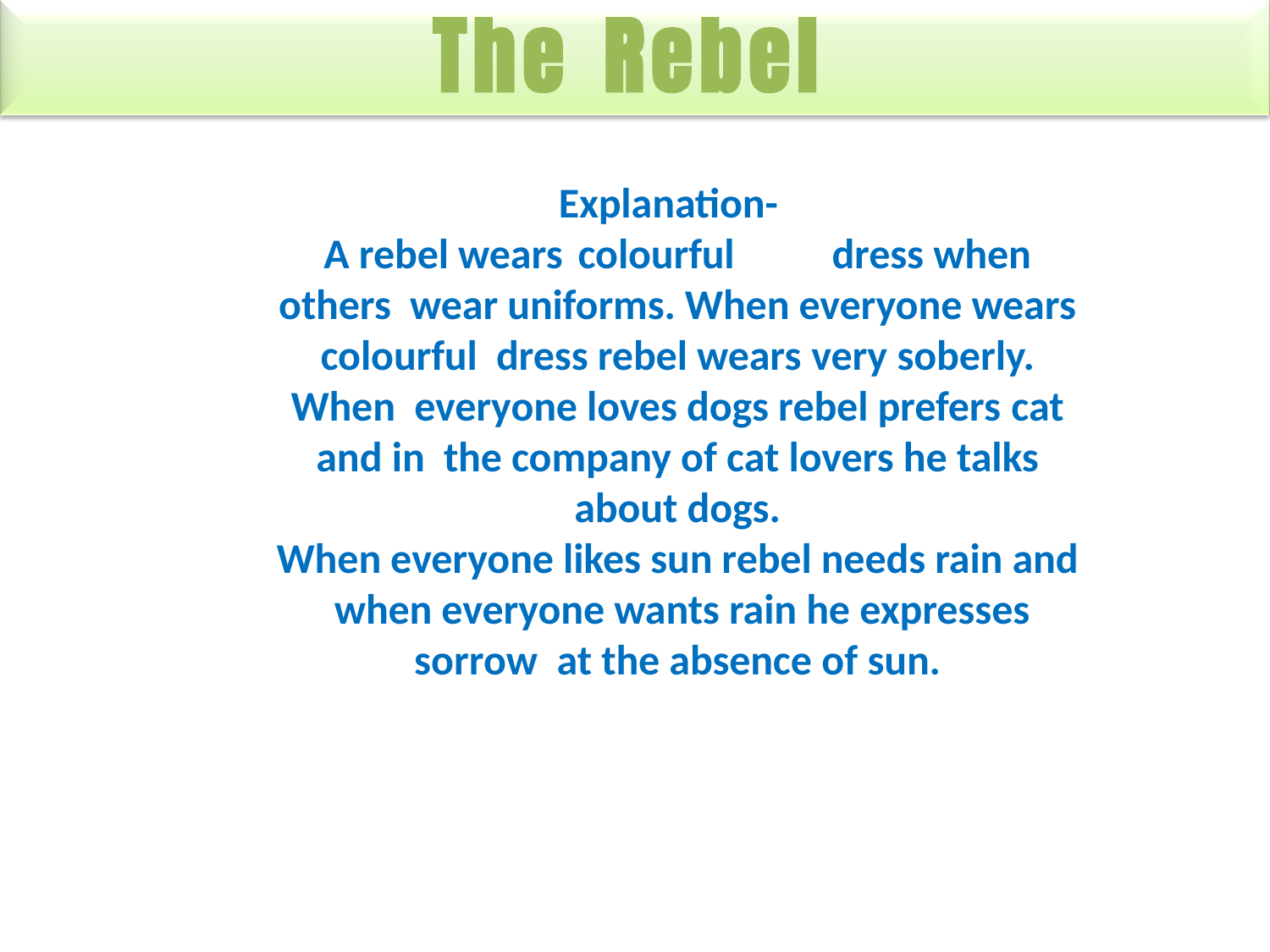

# The	Rebel
Explanation-
A rebel wears	colourful	dress when others  wear uniforms. When everyone wears colourful  dress rebel wears very soberly.
When  everyone loves dogs rebel prefers cat and in  the company of cat lovers he talks about dogs.
When everyone likes sun rebel needs rain and  when everyone wants rain he expresses sorrow  at the absence of sun.